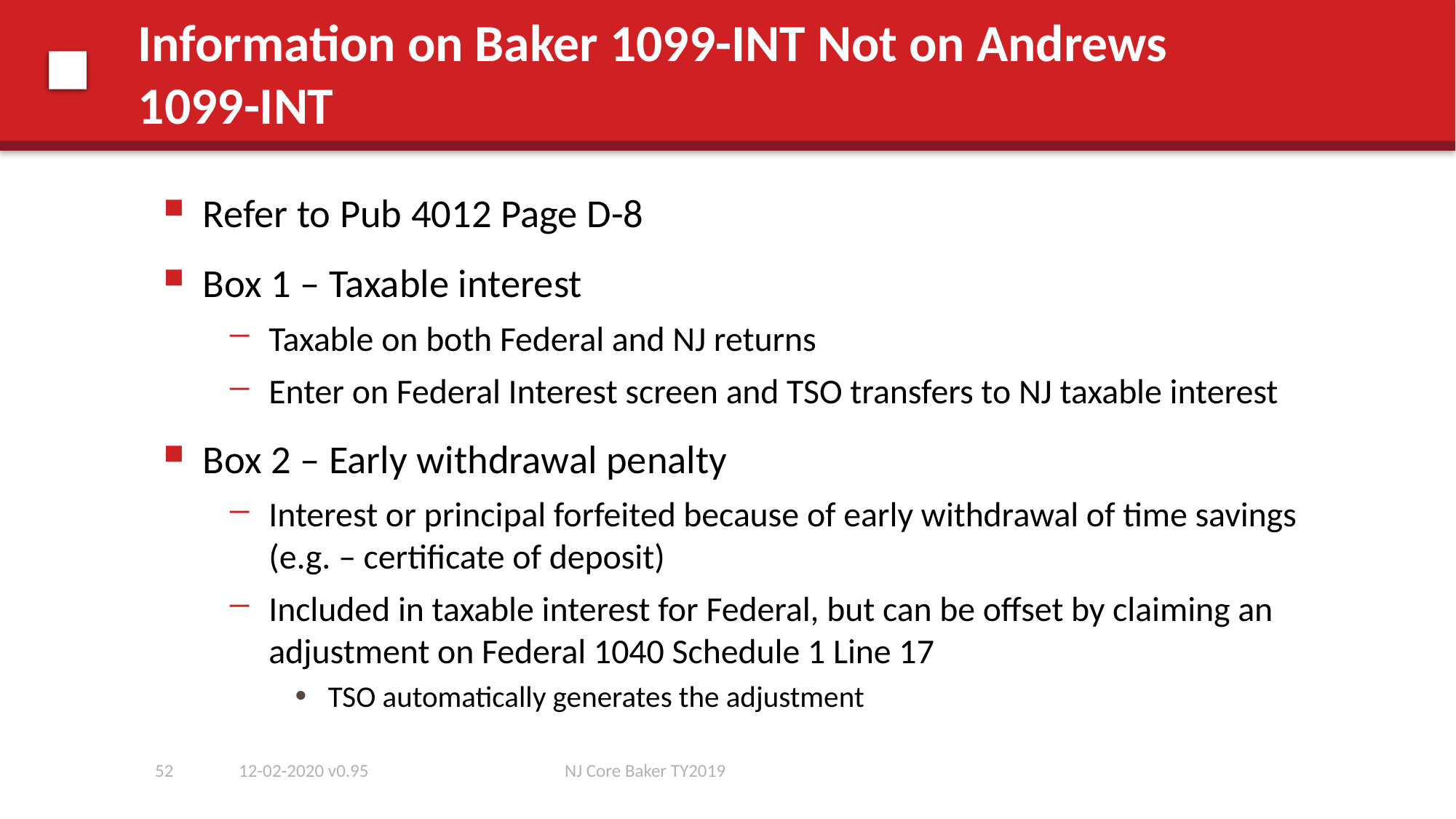

# Information on Baker 1099-INT Not on Andrews 1099-INT
Refer to Pub 4012 Page D-8
Box 1 – Taxable interest
Taxable on both Federal and NJ returns
Enter on Federal Interest screen and TSO transfers to NJ taxable interest
Box 2 – Early withdrawal penalty
Interest or principal forfeited because of early withdrawal of time savings (e.g. – certificate of deposit)
Included in taxable interest for Federal, but can be offset by claiming an adjustment on Federal 1040 Schedule 1 Line 17
TSO automatically generates the adjustment

52
12-02-2020 v0.95
NJ Core Baker TY2019